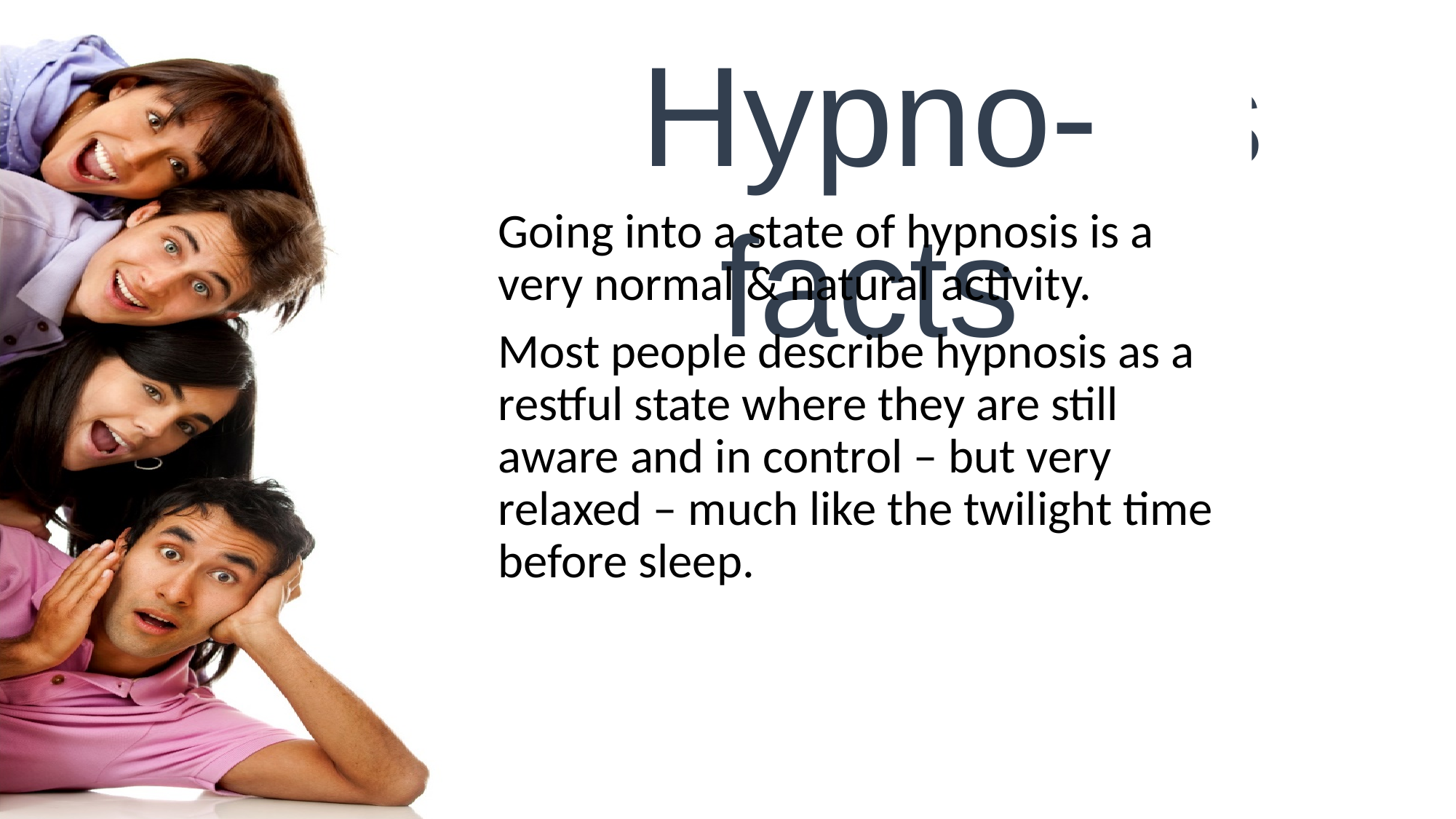

Hypno-facts
Going into a state of hypnosis is a very normal & natural activity.
Most people describe hypnosis as a restful state where they are still aware and in control – but very relaxed – much like the twilight time before sleep.